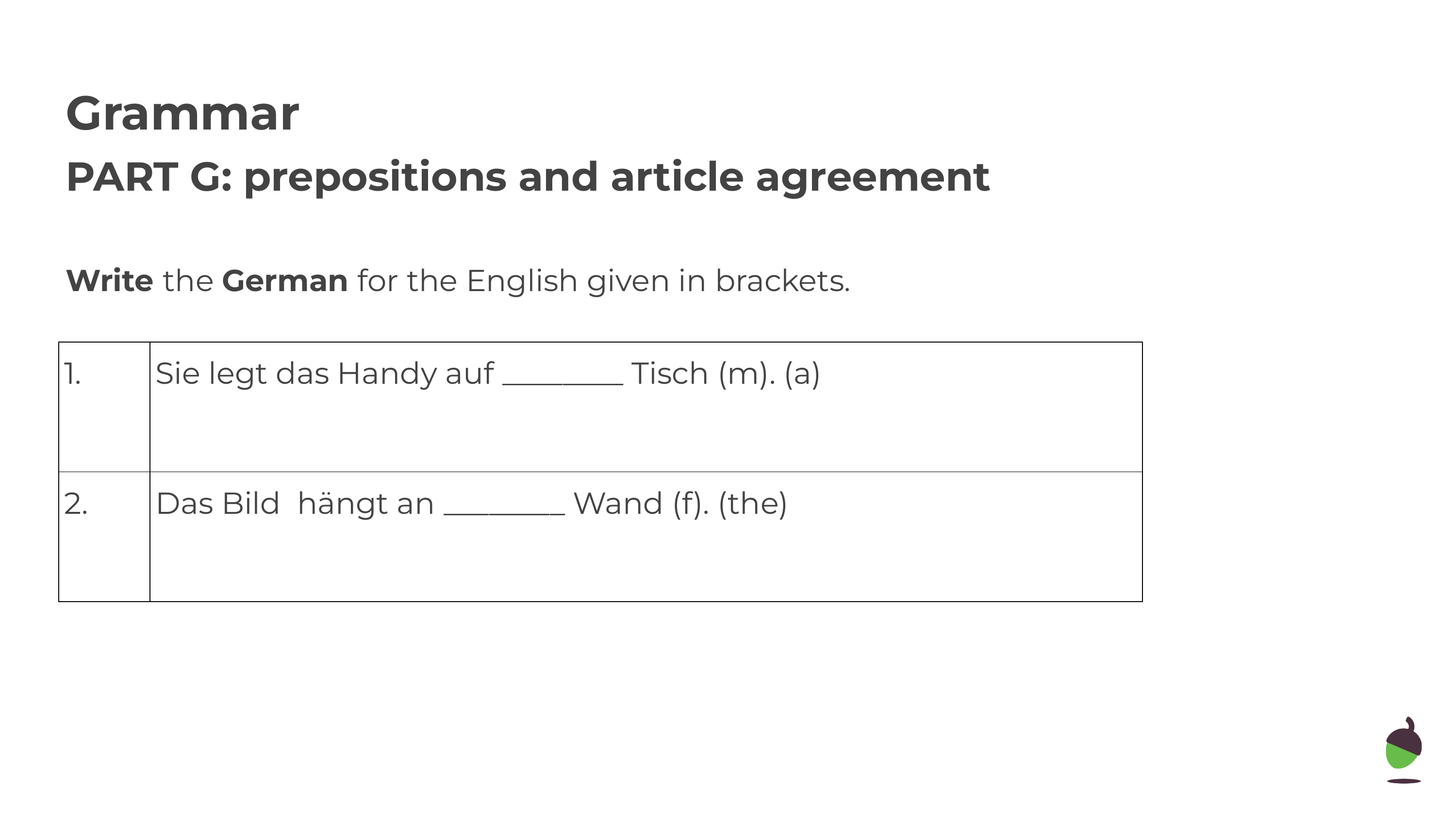

Grammar
PART G: prepositions and article agreement

Write the German for the English given in brackets.

| 1. | Sie legt das Handy auf \_\_\_\_\_\_\_\_ Tisch (m). (a) |
| --- | --- |
| 2. | Das Bild hängt an \_\_\_\_\_\_\_\_ Wand (f). (the) |